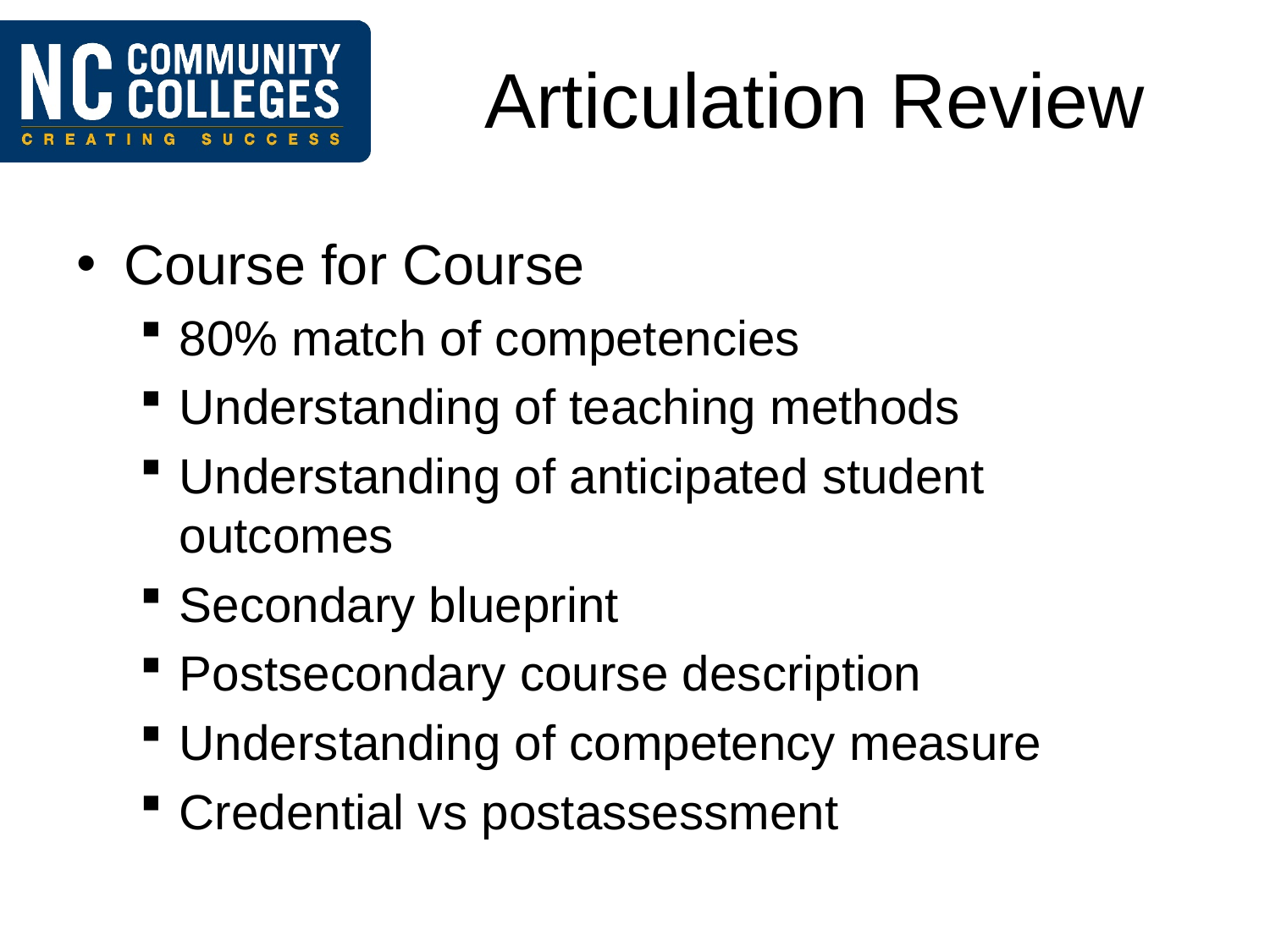

# Articulation Review
Course for Course
80% match of competencies
Understanding of teaching methods
Understanding of anticipated student outcomes
Secondary blueprint
Postsecondary course description
Understanding of competency measure
Credential vs postassessment